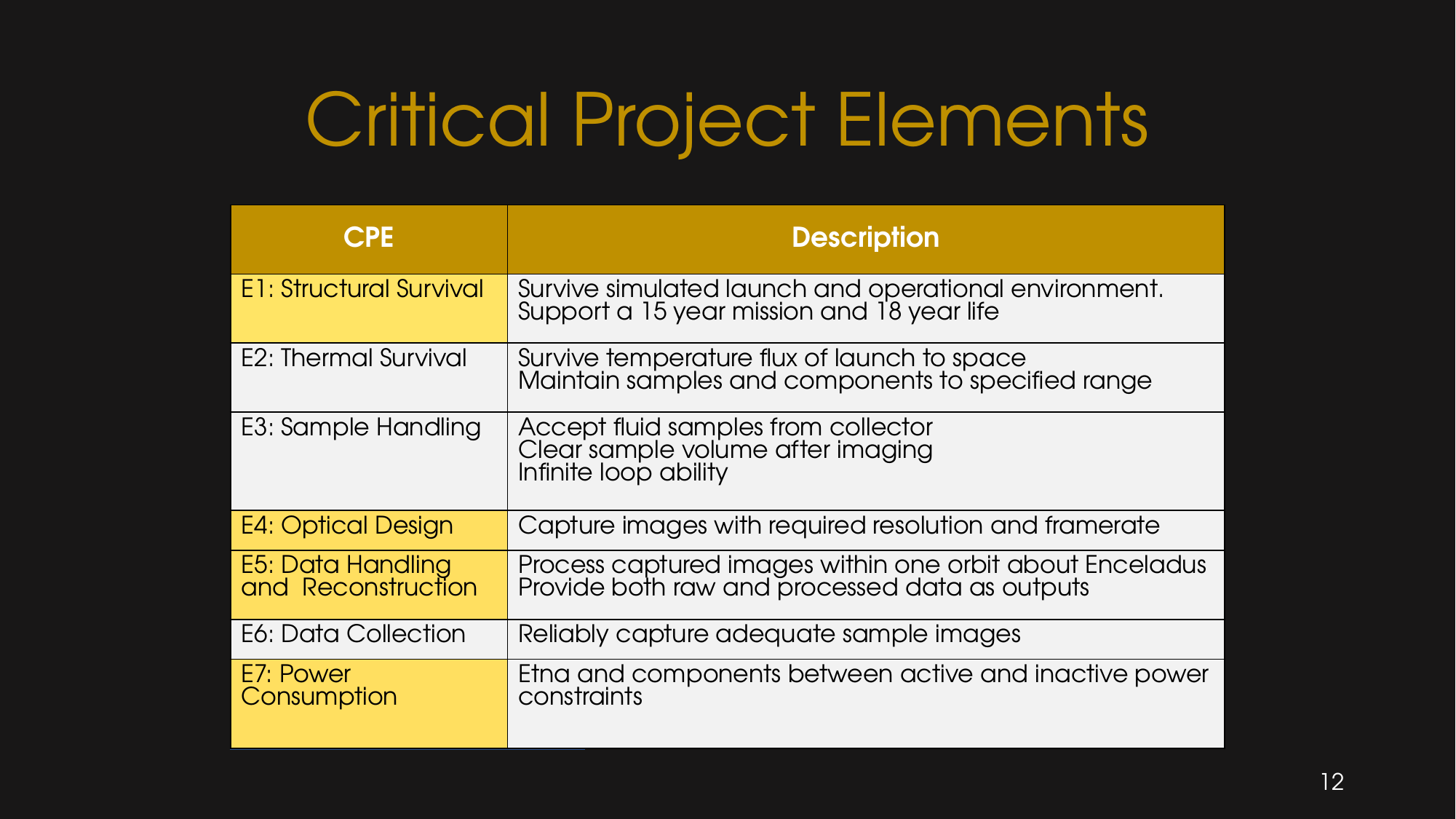

# Critical Project Elements
| CPE​ | Description |
| --- | --- |
| E1: Structural Survival​ | Survive simulated launch and operational environment.  Support a 15 year mission and 18 year life |
| E2: Thermal Survival | Survive temperature flux of launch to space Maintain samples and components to specified range |
| E3: Sample Handling | Accept fluid samples from collector Clear sample volume after imaging Infinite loop ability |
| E4: Optical Design​ | Capture images with required resolution and framerate |
| E5: Data Handling and  Reconstruction​ | Process captured images within one orbit about Enceladus Provide both raw and processed data as outputs |
| E6: Data Collection | Reliably capture adequate sample images |
| E7: Power Consumption​ | Etna and components between active and inactive power constraints |

12